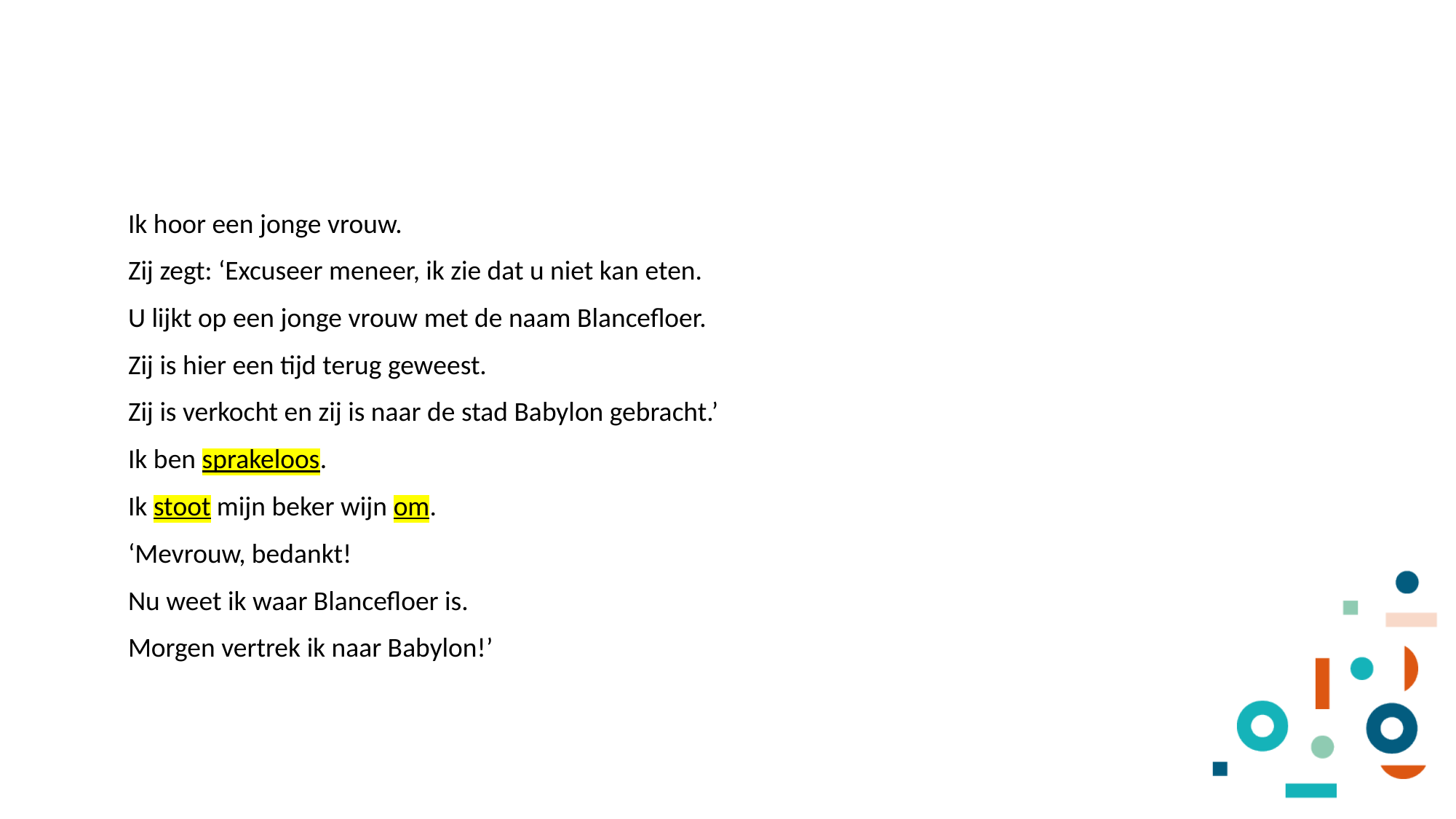

#
Ik hoor een jonge vrouw.
Zij zegt: ‘Excuseer meneer, ik zie dat u niet kan eten.
U lijkt op een jonge vrouw met de naam Blancefloer.
Zij is hier een tijd terug geweest.
Zij is verkocht en zij is naar de stad Babylon gebracht.’
Ik ben sprakeloos.
Ik stoot mijn beker wijn om.
‘Mevrouw, bedankt!
Nu weet ik waar Blancefloer is.
Morgen vertrek ik naar Babylon!’